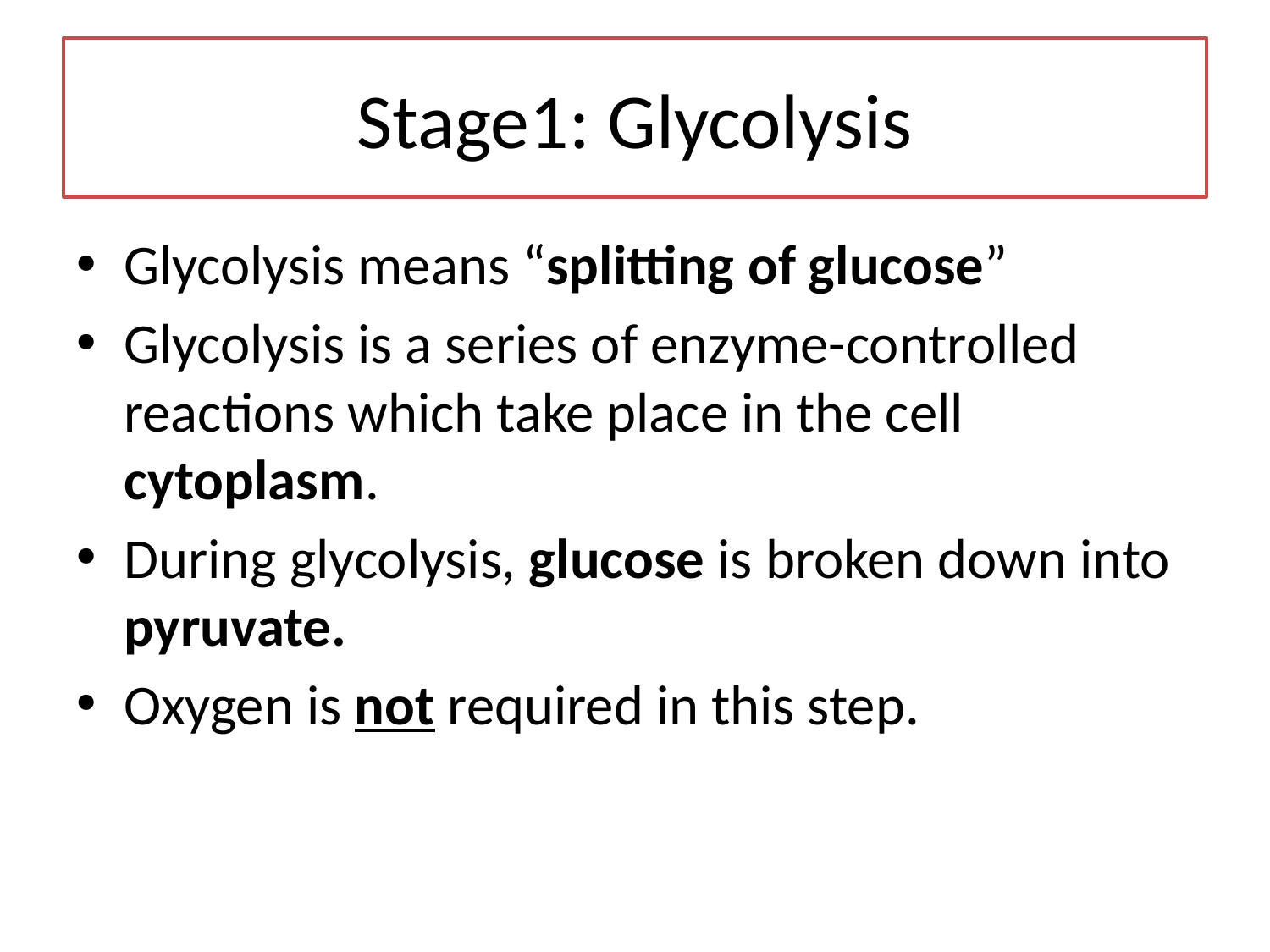

# Stage1: Glycolysis
Glycolysis means “splitting of glucose”
Glycolysis is a series of enzyme-controlled reactions which take place in the cell cytoplasm.
During glycolysis, glucose is broken down into pyruvate.
Oxygen is not required in this step.